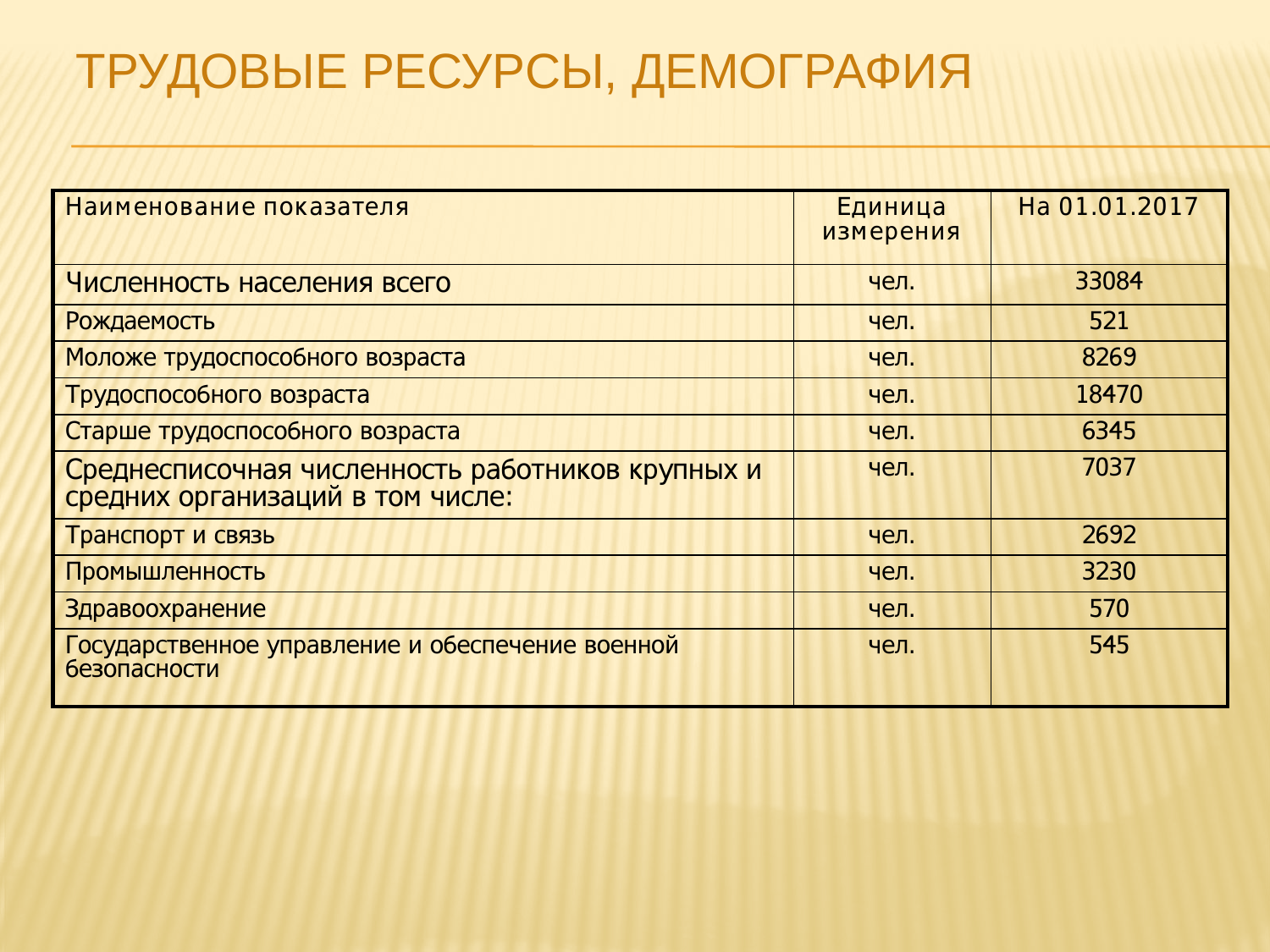

# Трудовые ресурсы, демография
| Наименование показателя | Единица измерения | На 01.01.2017 |
| --- | --- | --- |
| Численность населения всего | чел. | 33084 |
| Рождаемость | чел. | 521 |
| Моложе трудоспособного возраста | чел. | 8269 |
| Трудоспособного возраста | чел. | 18470 |
| Старше трудоспособного возраста | чел. | 6345 |
| Среднесписочная численность работников крупных и средних организаций в том числе: | чел. | 7037 |
| Транспорт и связь | чел. | 2692 |
| Промышленность | чел. | 3230 |
| Здравоохранение | чел. | 570 |
| Государственное управление и обеспечение военной безопасности | чел. | 545 |